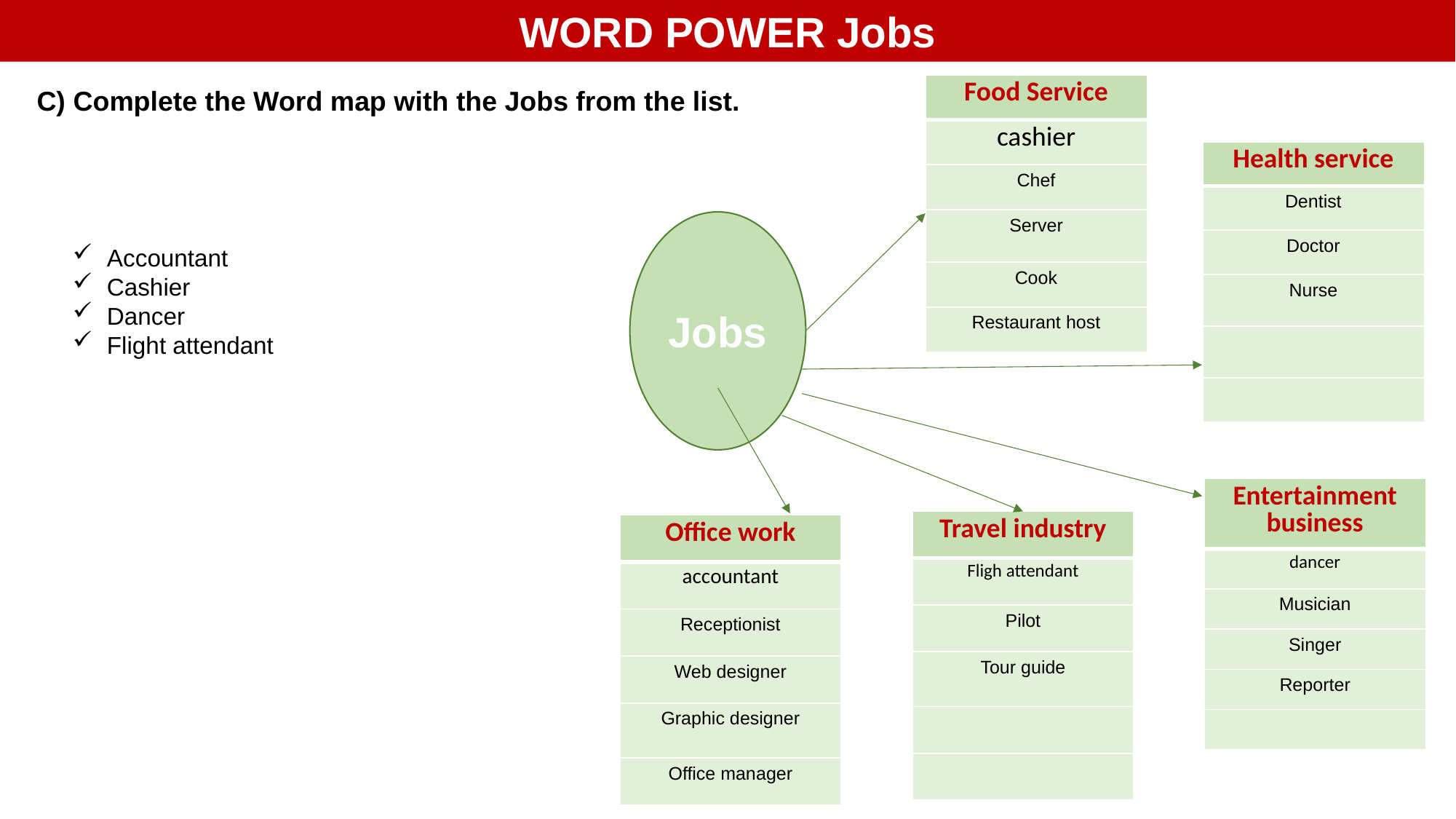

WORD POWER Jobs
| Food Service |
| --- |
| cashier |
| Chef |
| Server |
| Cook |
| Restaurant host |
C) Complete the Word map with the Jobs from the list.
| Health service |
| --- |
| Dentist |
| Doctor |
| Nurse |
|  |
|  |
Jobs
Accountant
Cashier
Dancer
Flight attendant
| Entertainment business |
| --- |
| dancer |
| Musician |
| Singer |
| Reporter |
|  |
| Travel industry |
| --- |
| Fligh attendant |
| Pilot |
| Tour guide |
|  |
|  |
| Office work |
| --- |
| accountant |
| Receptionist |
| Web designer |
| Graphic designer |
| Office manager |